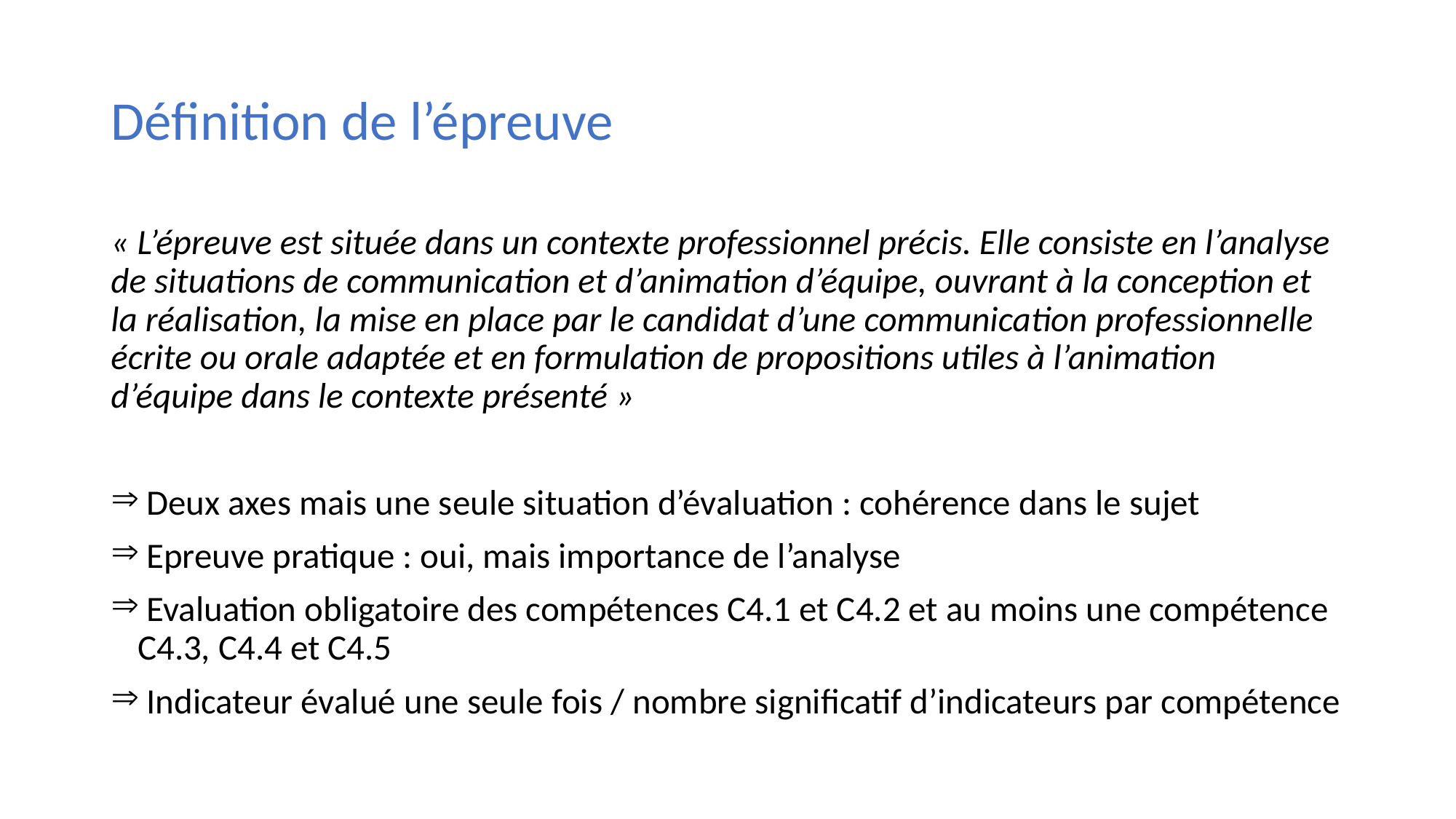

# Définition de l’épreuve
« L’épreuve est située dans un contexte professionnel précis. Elle consiste en l’analyse de situations de communication et d’animation d’équipe, ouvrant à la conception et la réalisation, la mise en place par le candidat d’une communication professionnelle écrite ou orale adaptée et en formulation de propositions utiles à l’animation d’équipe dans le contexte présenté »

 Deux axes mais une seule situation d’évaluation : cohérence dans le sujet
 Epreuve pratique : oui, mais importance de l’analyse
 Evaluation obligatoire des compétences C4.1 et C4.2 et au moins une compétence C4.3, C4.4 et C4.5
 Indicateur évalué une seule fois / nombre significatif d’indicateurs par compétence